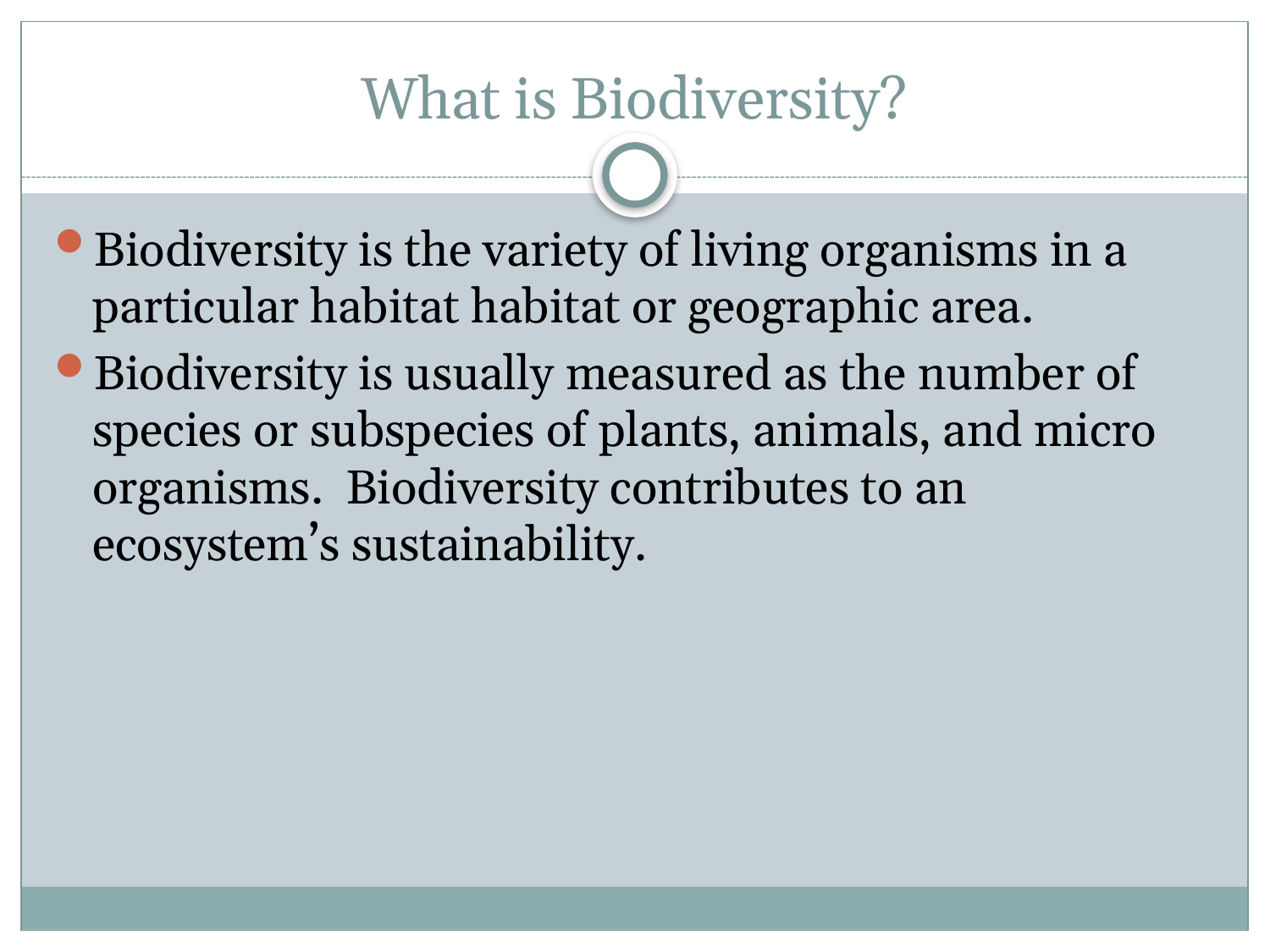

# What is Biodiversity?
Biodiversity is the variety of living organisms in a particular habitat habitat or geographic area.
Biodiversity is usually measured as the number of species or subspecies of plants, animals, and micro organisms.  Biodiversity contributes to an ecosystem’s sustainability.